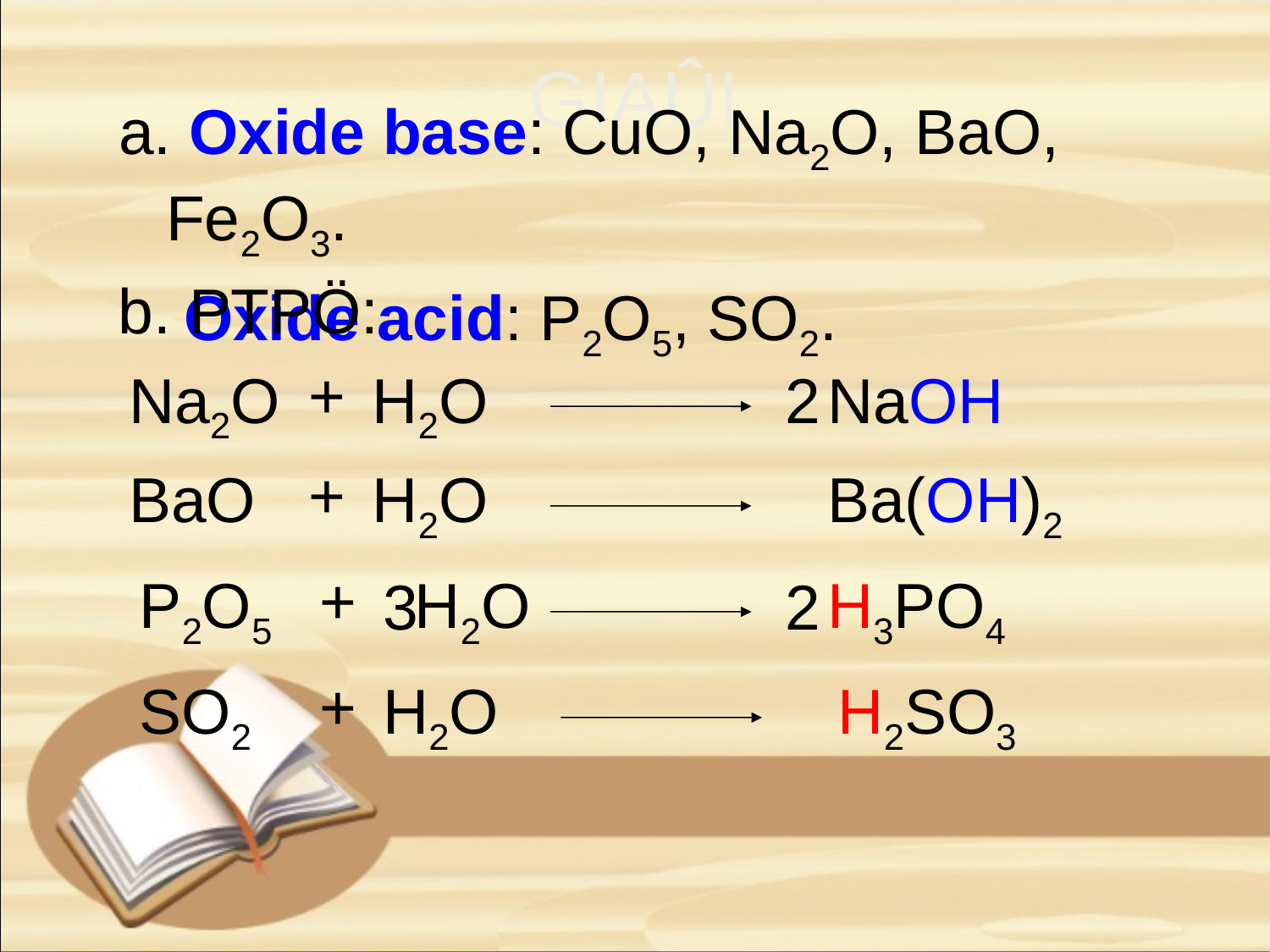

# GIAÛI
a. Oxide base: CuO, Na2O, BaO, Fe2O3.
	 Oxide acid: P2O5, SO2.
b. PTPÖ:
+
Na2O
H2O
2
NaOH

+
BaO
H2O
Ba(OH)2

+
P2O5
H2O
H3PO4
3
2

+
SO2
H2O
H2SO3